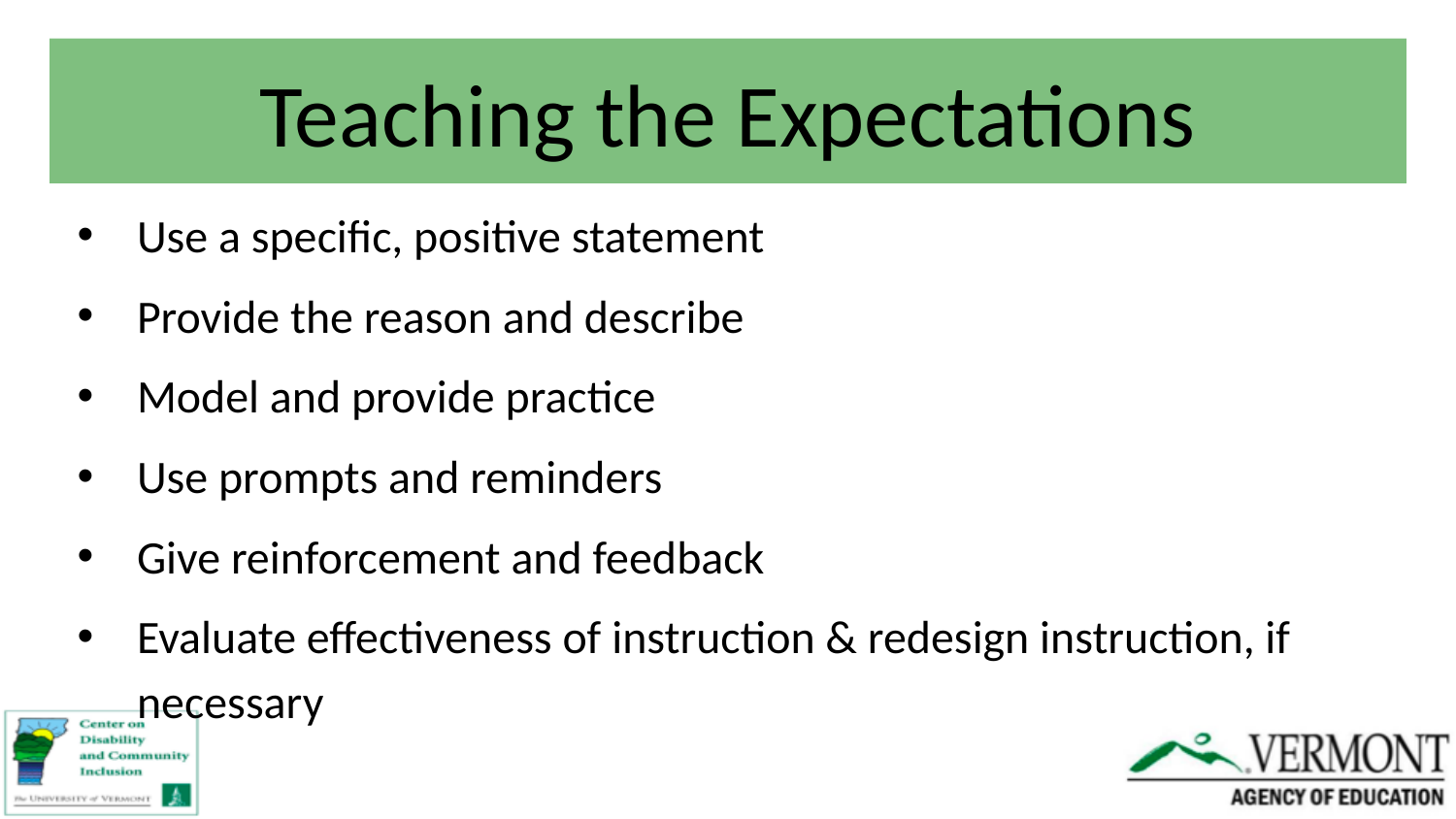

# Teaching the Expectations
Use a specific, positive statement
Provide the reason and describe
Model and provide practice
Use prompts and reminders
Give reinforcement and feedback
Evaluate effectiveness of instruction & redesign instruction, if necessary